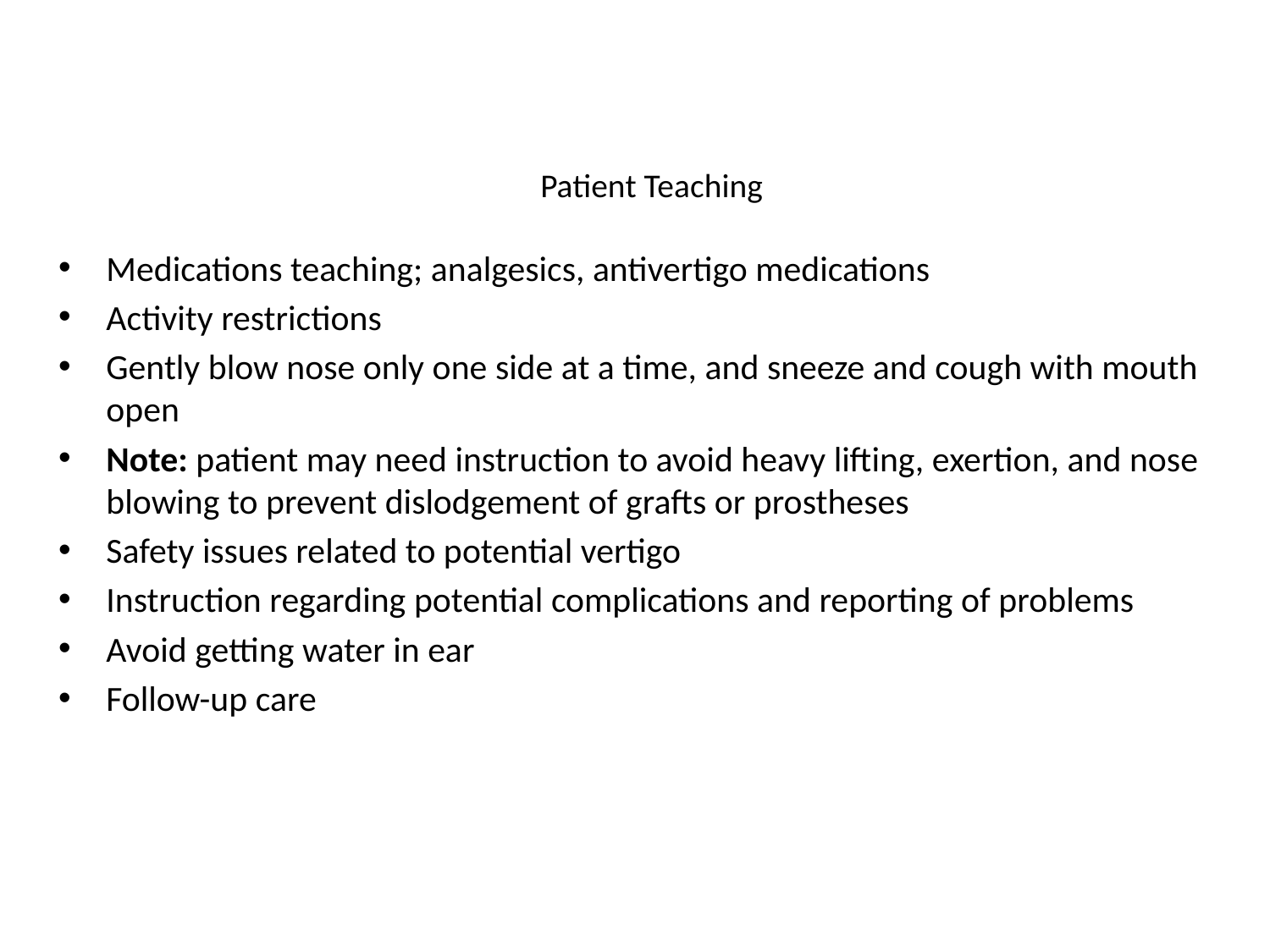

# Patient Teaching
Medications teaching; analgesics, antivertigo medications
Activity restrictions
Gently blow nose only one side at a time, and sneeze and cough with mouth open
Note: patient may need instruction to avoid heavy lifting, exertion, and nose blowing to prevent dislodgement of grafts or prostheses
Safety issues related to potential vertigo
Instruction regarding potential complications and reporting of problems
Avoid getting water in ear
Follow-up care